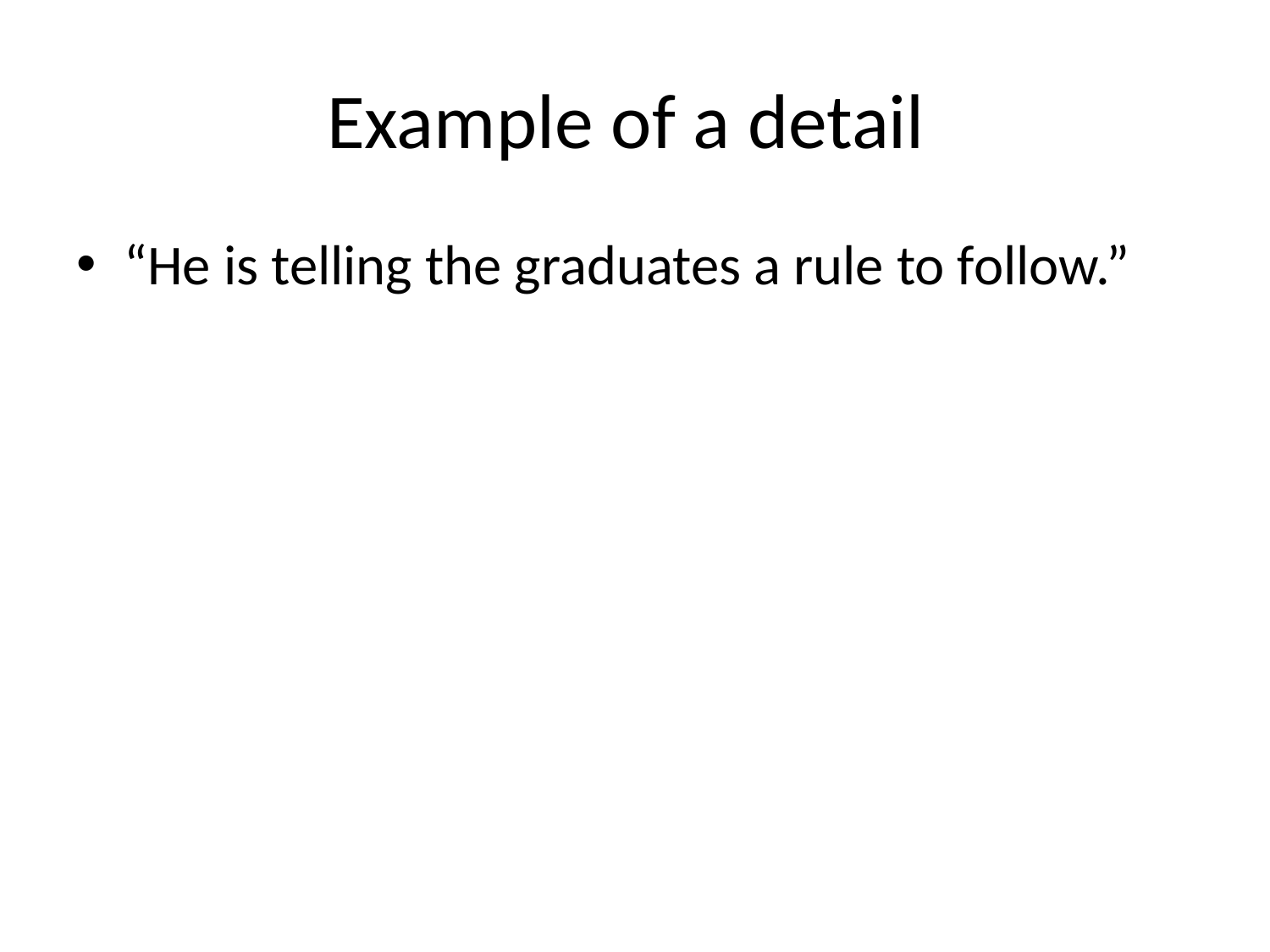

# Example of a detail
“He is telling the graduates a rule to follow.”